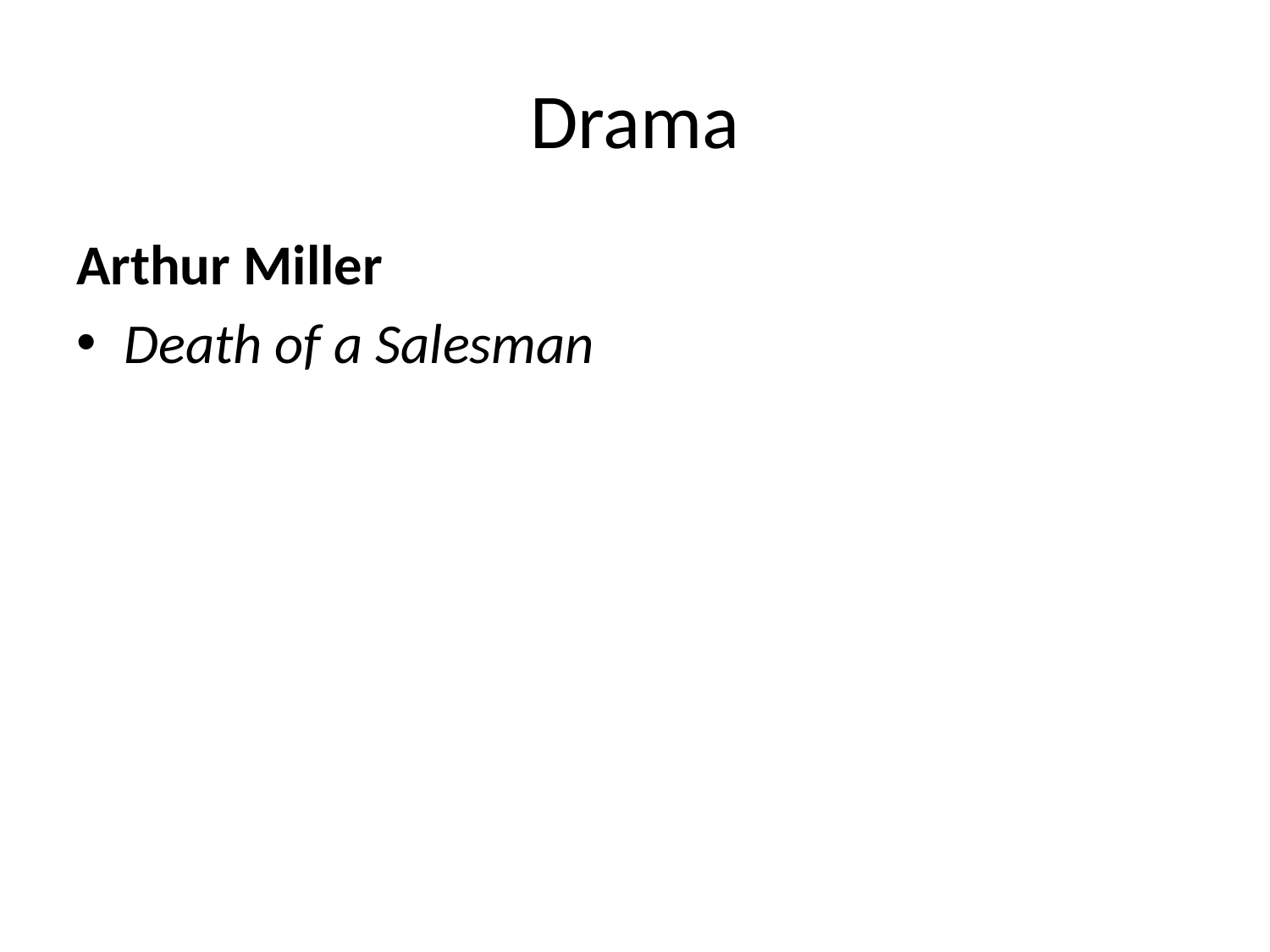

# Drama
Arthur Miller
Death of a Salesman